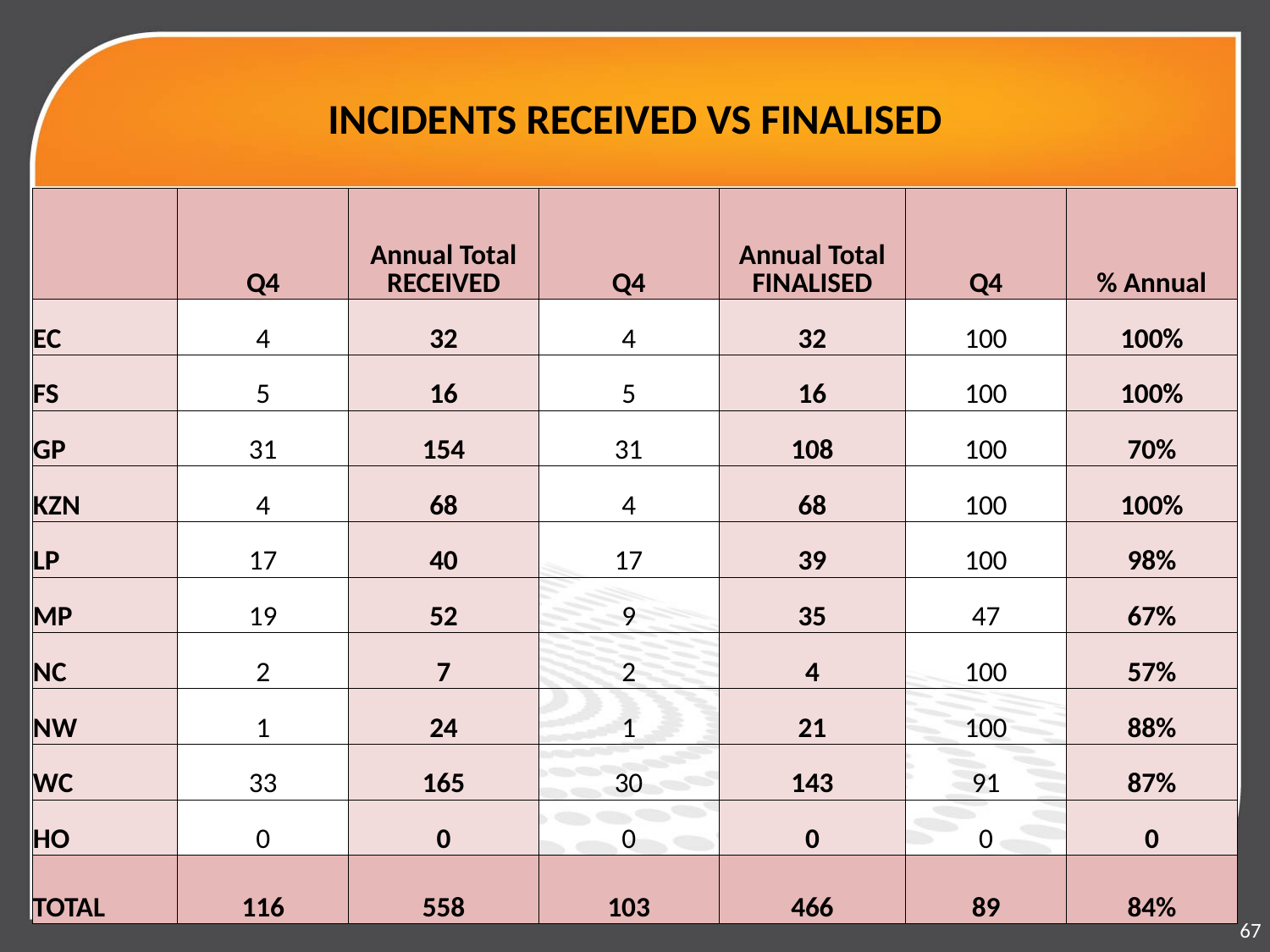

# INCIDENTS RECEIVED VS FINALISED
|  | Q4 | Annual Total RECEIVED | Q4 | Annual Total FINALISED | Q4 | % Annual |
| --- | --- | --- | --- | --- | --- | --- |
| EC | 4 | 32 | 4 | 32 | 100 | 100% |
| FS | 5 | 16 | 5 | 16 | 100 | 100% |
| GP | 31 | 154 | 31 | 108 | 100 | 70% |
| KZN | 4 | 68 | 4 | 68 | 100 | 100% |
| LP | 17 | 40 | 17 | 39 | 100 | 98% |
| MP | 19 | 52 | 9 | 35 | 47 | 67% |
| NC | 2 | 7 | 2 | 4 | 100 | 57% |
| NW | 1 | 24 | 1 | 21 | 100 | 88% |
| WC | 33 | 165 | 30 | 143 | 91 | 87% |
| HO | 0 | 0 | 0 | 0 | 0 | 0 |
| TOTAL | 116 | 558 | 103 | 466 | 89 | 84% |
67